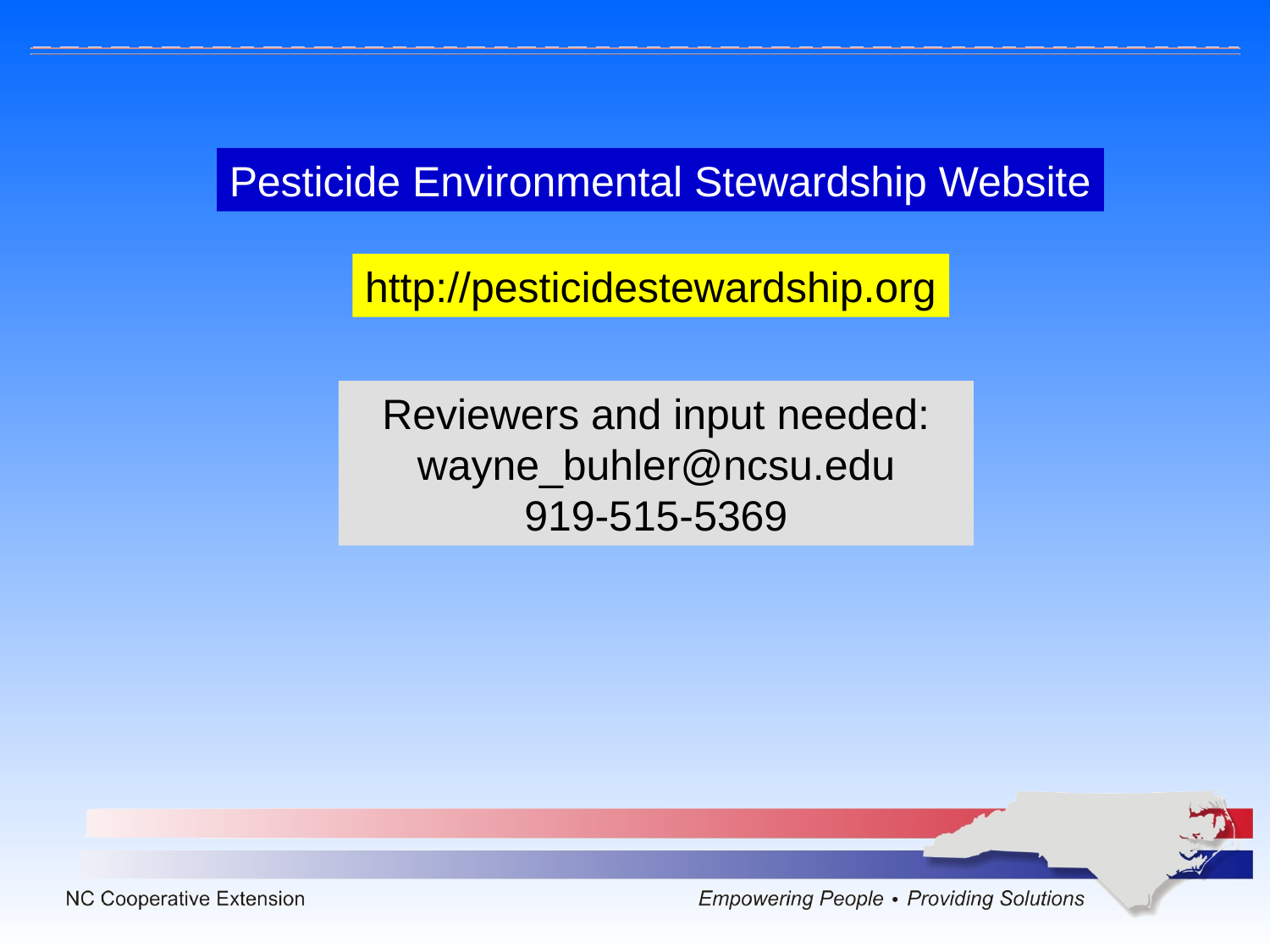

Pesticide Environmental Stewardship Website
http://pesticidestewardship.org
Reviewers and input needed:
wayne_buhler@ncsu.edu
919-515-5369